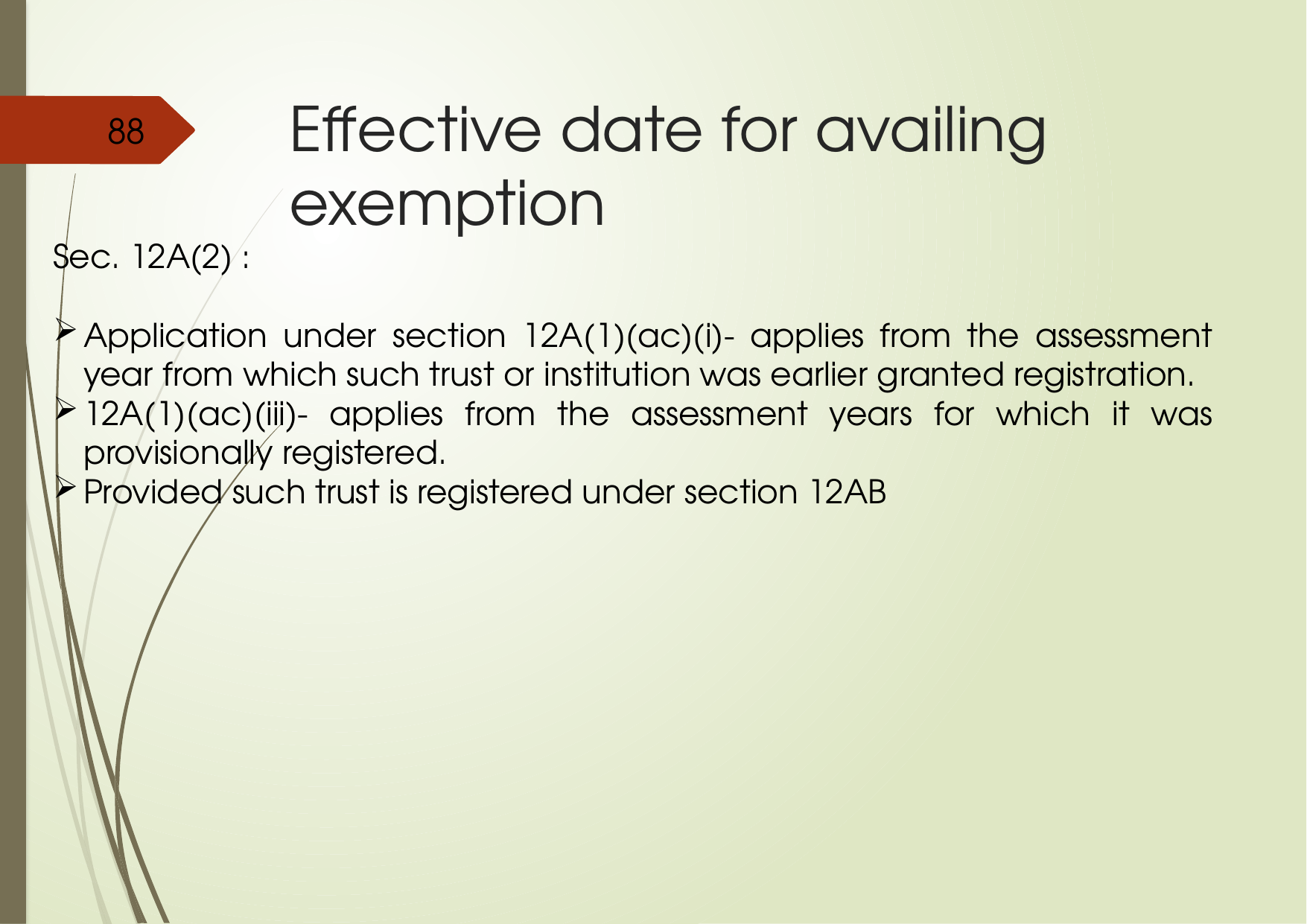

# Effective date for availing exemption
88
Sec. 12A(2) :

Application under section 12A(1)(ac)(i)- applies from the assessment year from which such trust or institution was earlier granted registration.
12A(1)(ac)(iii)- applies from the assessment years for which it was provisionally registered.
Provided such trust is registered under section 12AB